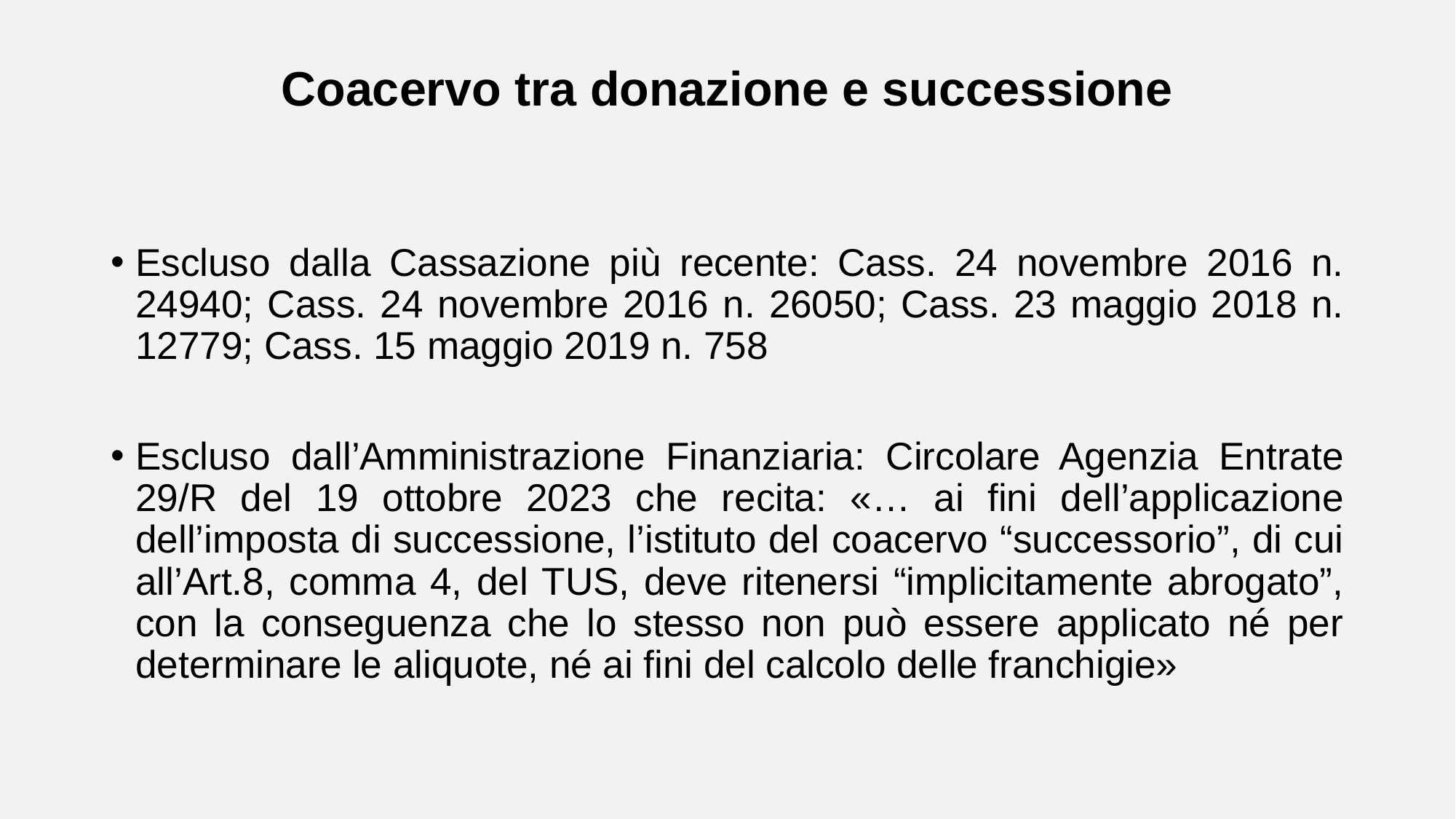

# Coacervo tra donazione e successione

Escluso dalla Cassazione più recente: Cass. 24 novembre 2016 n. 24940; Cass. 24 novembre 2016 n. 26050; Cass. 23 maggio 2018 n. 12779; Cass. 15 maggio 2019 n. 758

Escluso dall’Amministrazione Finanziaria: Circolare Agenzia Entrate 29/R del 19 ottobre 2023 che recita: «… ai fini dell’applicazione dell’imposta di successione, l’istituto del coacervo “successorio”, di cui all’Art.8, comma 4, del TUS, deve ritenersi “implicitamente abrogato”, con la conseguenza che lo stesso non può essere applicato né per determinare le aliquote, né ai fini del calcolo delle franchigie»